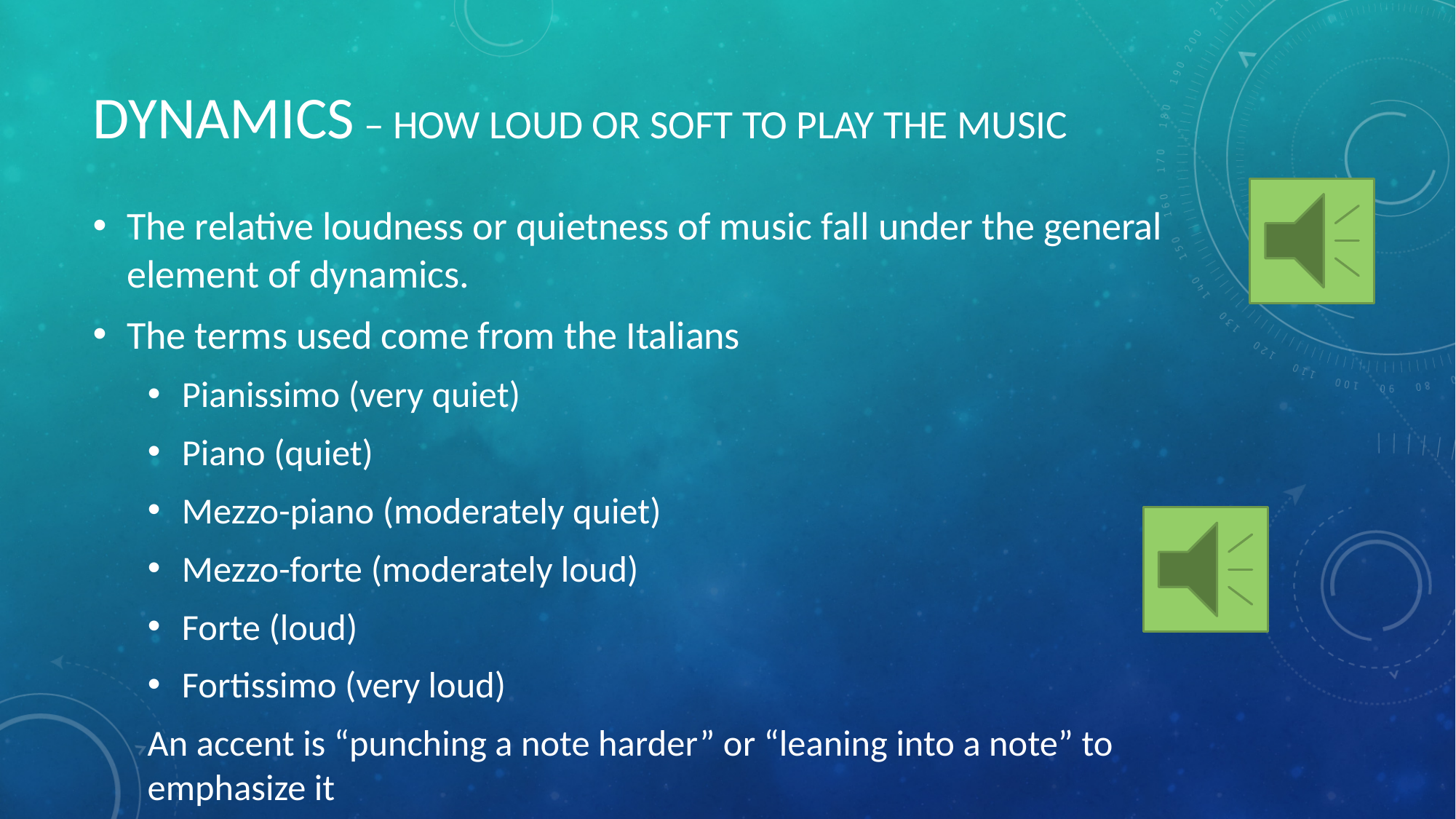

# Dynamics – how loud or soft to play the music

The relative loudness or quietness of music fall under the general element of dynamics.
The terms used come from the Italians
Pianissimo (very quiet)
Piano (quiet)
Mezzo-piano (moderately quiet)
Mezzo-forte (moderately loud)
Forte (loud)
Fortissimo (very loud)
An accent is “punching a note harder” or “leaning into a note” to emphasize it